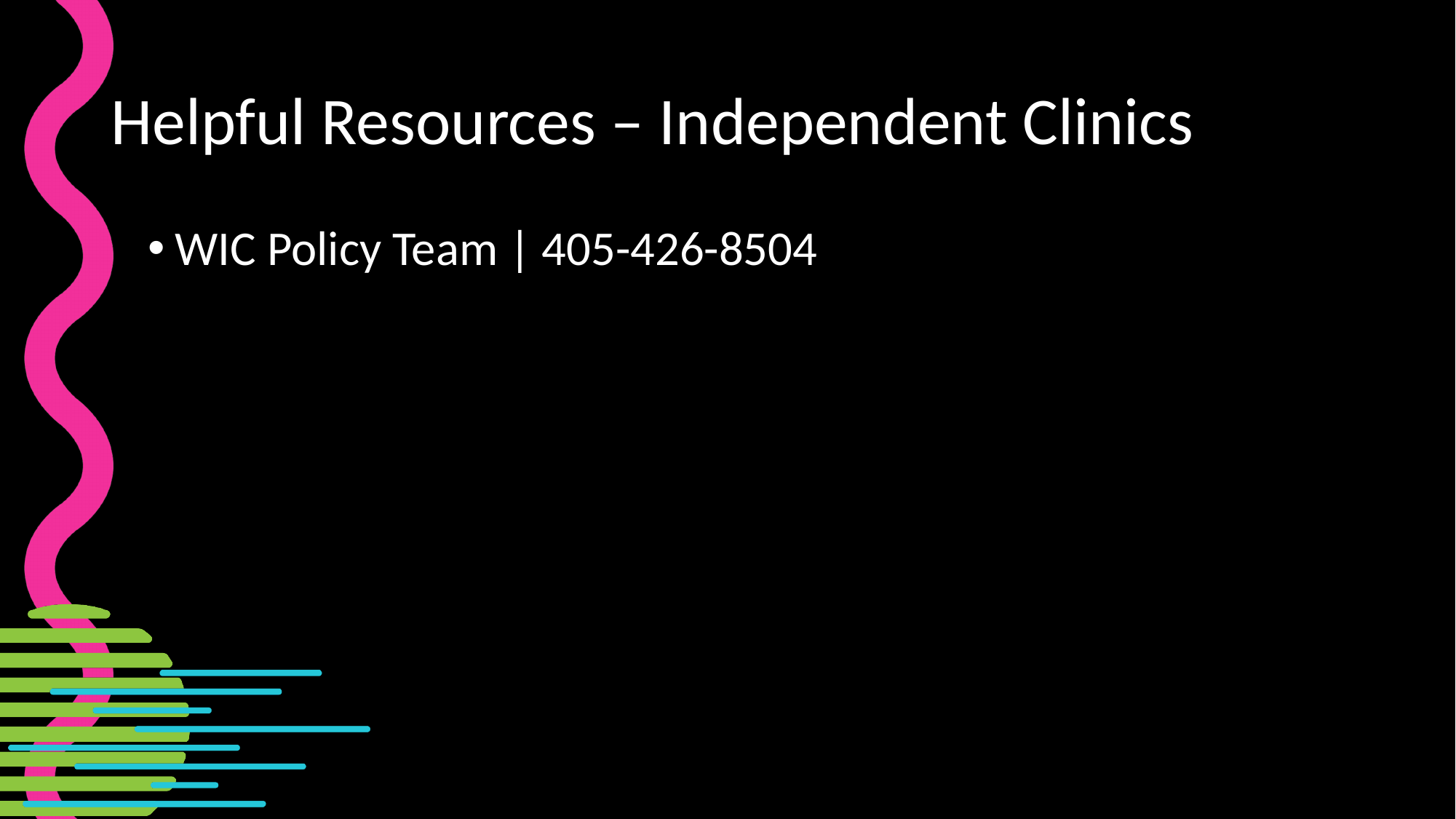

# Helpful Resources – Independent Clinics
WIC Policy Team | 405-426-8504